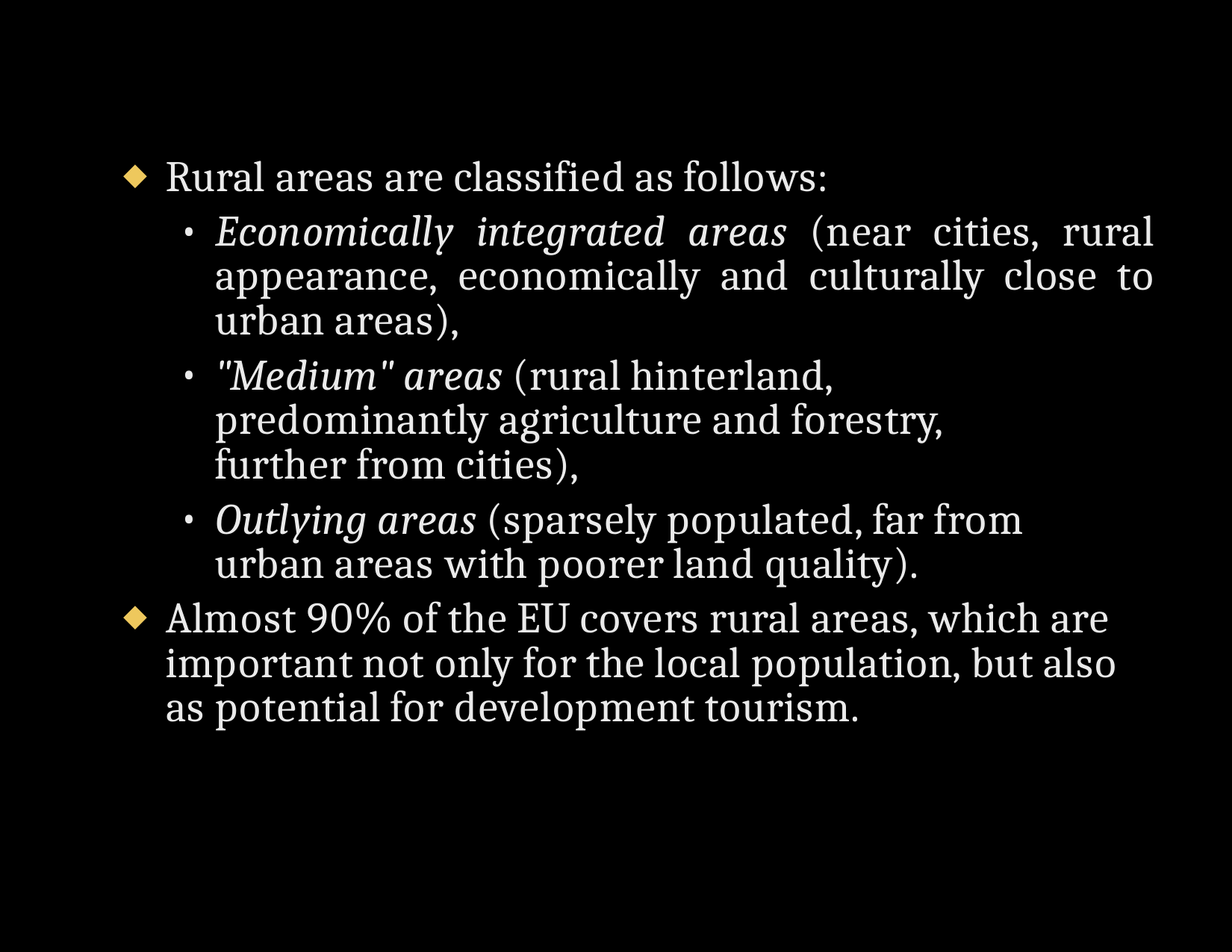

Rural areas are classified as follows:
Economically integrated areas (near cities, rural appearance, economically and culturally close to urban areas),
"Medium" areas (rural hinterland, predominantly agriculture and forestry, further from cities),
Outlying areas (sparsely populated, far from urban areas with poorer land quality).
Almost 90% of the EU covers rural areas, which are important not only for the local population, but also as potential for development tourism.